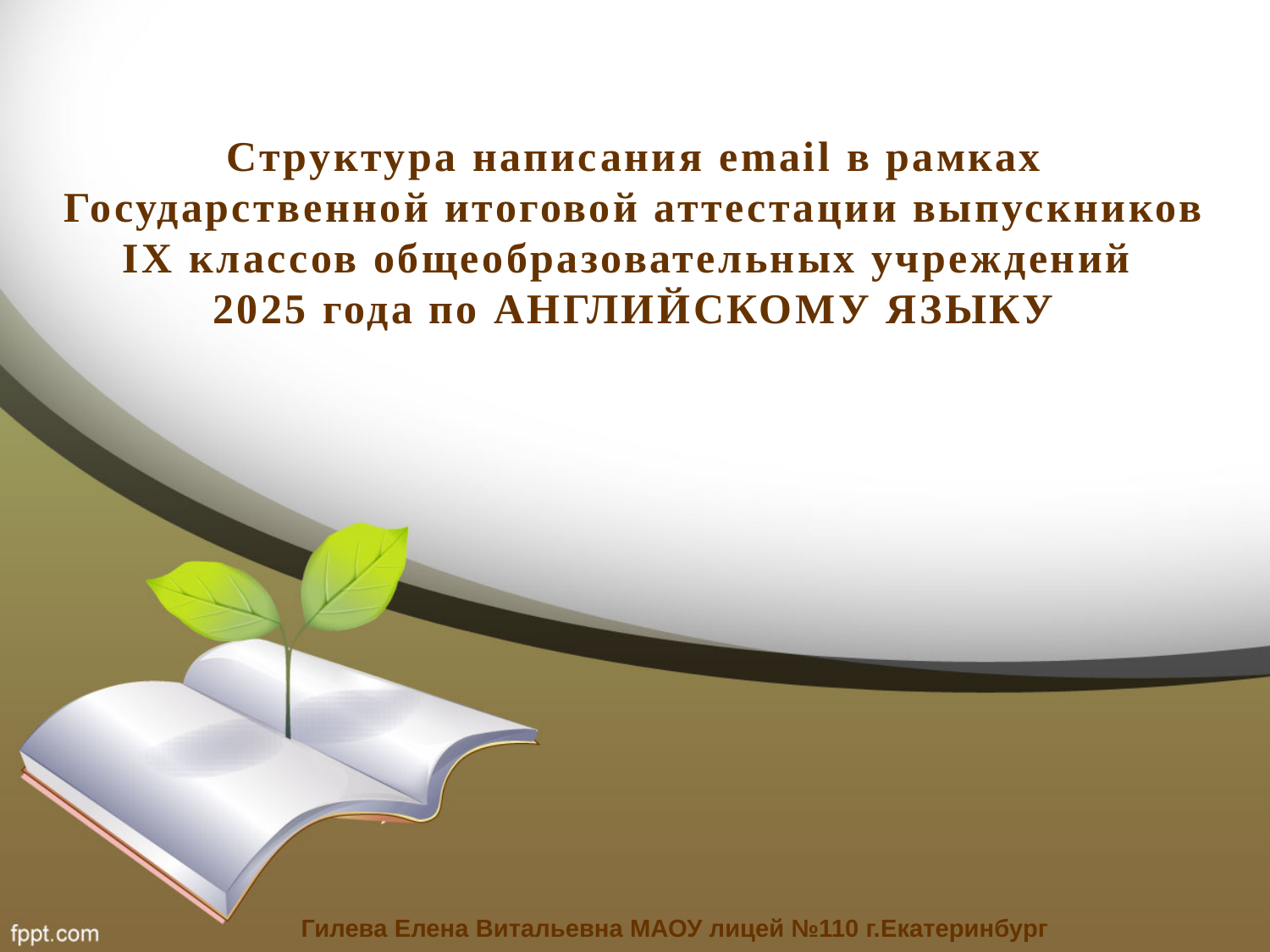

# Структура написания email в рамках Государственной итоговой аттестации выпускников IX классов общеобразовательных учреждений 2025 года по АНГЛИЙСКОМУ ЯЗЫКУ
Гилева Елена Витальевна МАОУ лицей №110 г.Екатеринбург